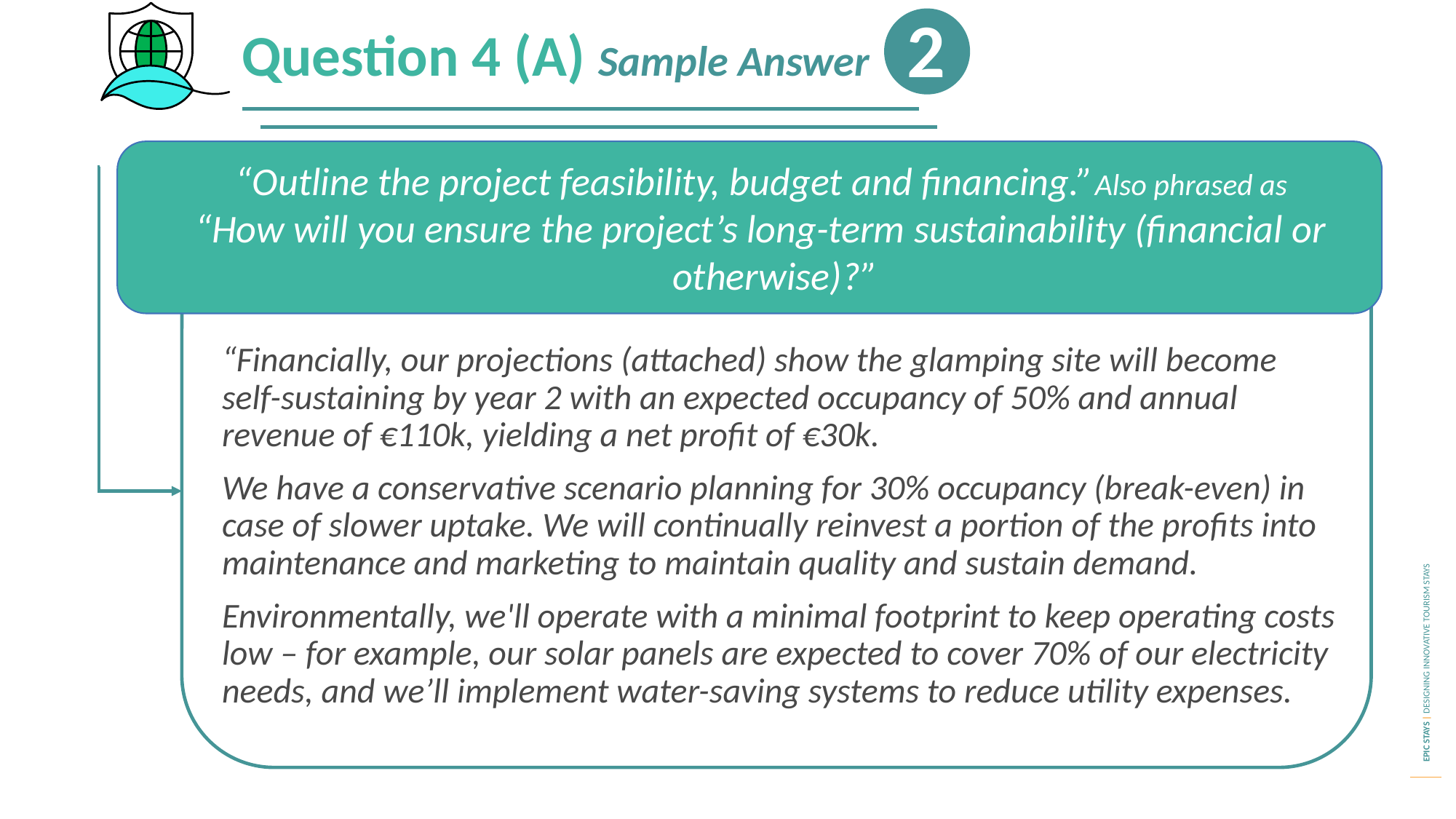

2

Question 4 (A) Sample Answer
“Outline the project feasibility, budget and financing.”

“Outline the project feasibility, budget and financing.”Also phrased as
“How will you ensure the project’s long-term sustainability (financial or otherwise)?”

“Financially, our projections (attached) show the glamping site will become self-sustaining by year 2 with an expected occupancy of 50% and annual revenue of €110k, yielding a net profit of €30k.
We have a conservative scenario planning for 30% occupancy (break-even) in case of slower uptake. We will continually reinvest a portion of the profits into maintenance and marketing to maintain quality and sustain demand.
Environmentally, we'll operate with a minimal footprint to keep operating costs low – for example, our solar panels are expected to cover 70% of our electricity needs, and we’ll implement water-saving systems to reduce utility expenses.